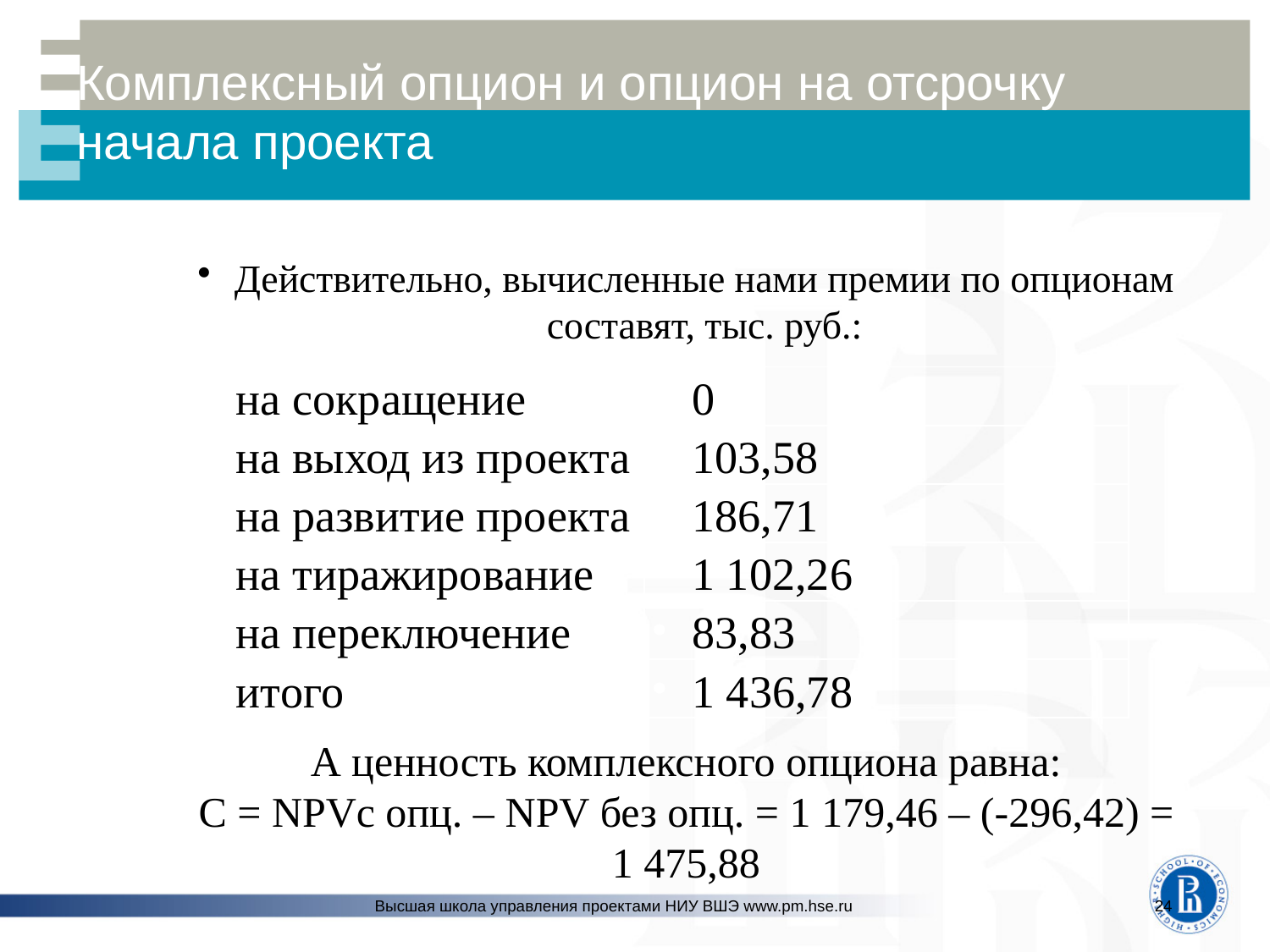

# Комплексный опцион и опцион на отсрочку начала проекта

Действительно, вычисленные нами премии по опционам составят, тыс. руб.:

А ценность комплексного опциона равна:
C = NPVс опц. – NPV без опц. = 1 179,46 – (-296,42) = 1 475,88

| на сокращение | 0 |
| --- | --- |
| на выход из проекта | 103,58 |
| на развитие проекта | 186,71 |
| на тиражирование | 1 102,26 |
| на переключение | 83,83 |
| итого | 1 436,78 |
Высшая школа управления проектами НИУ ВШЭ www.pm.hse.ru
24